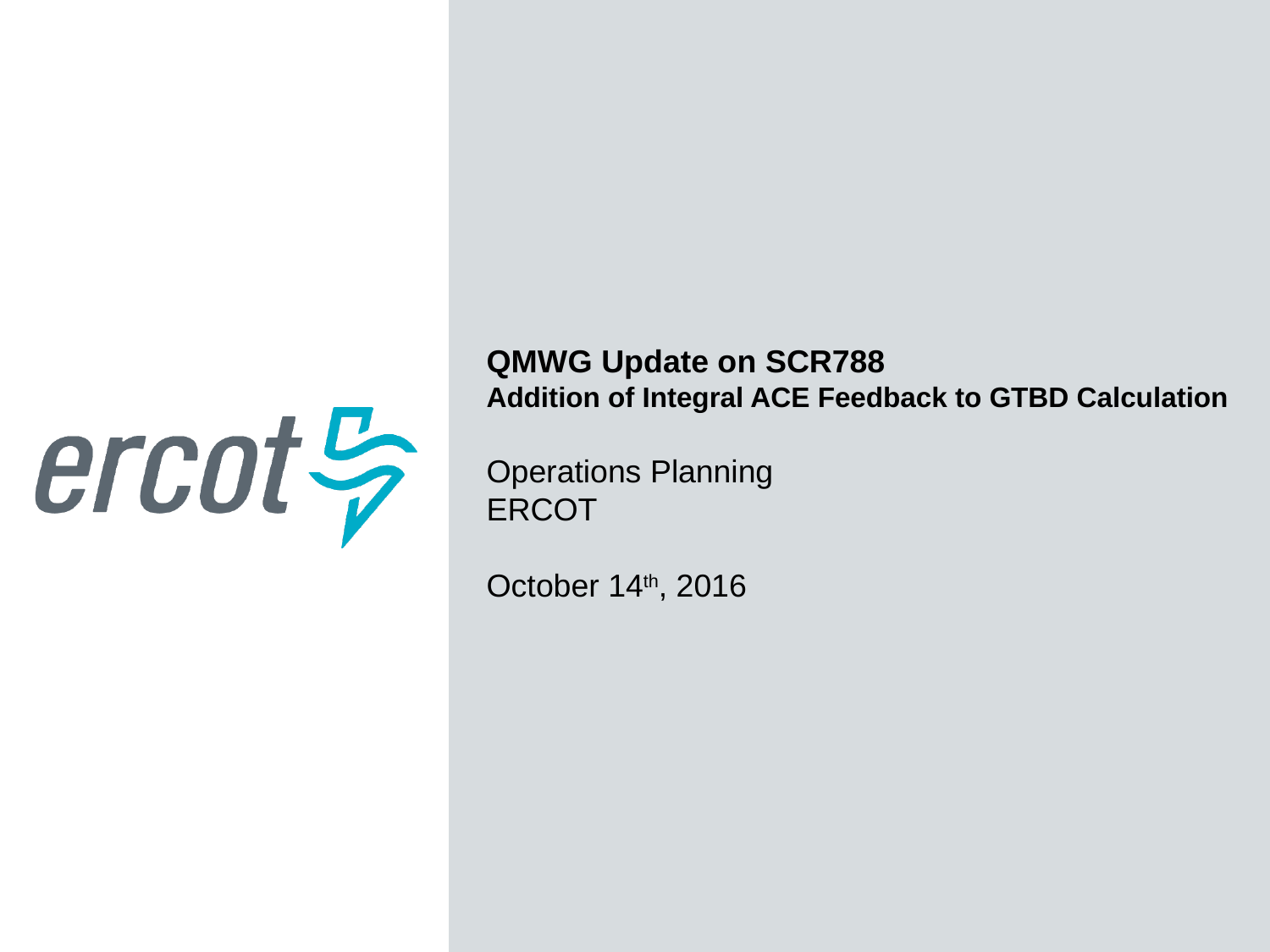

QMWG Update on SCR788
Addition of Integral ACE Feedback to GTBD Calculation

Operations Planning
ERCOT

October 14th, 2016